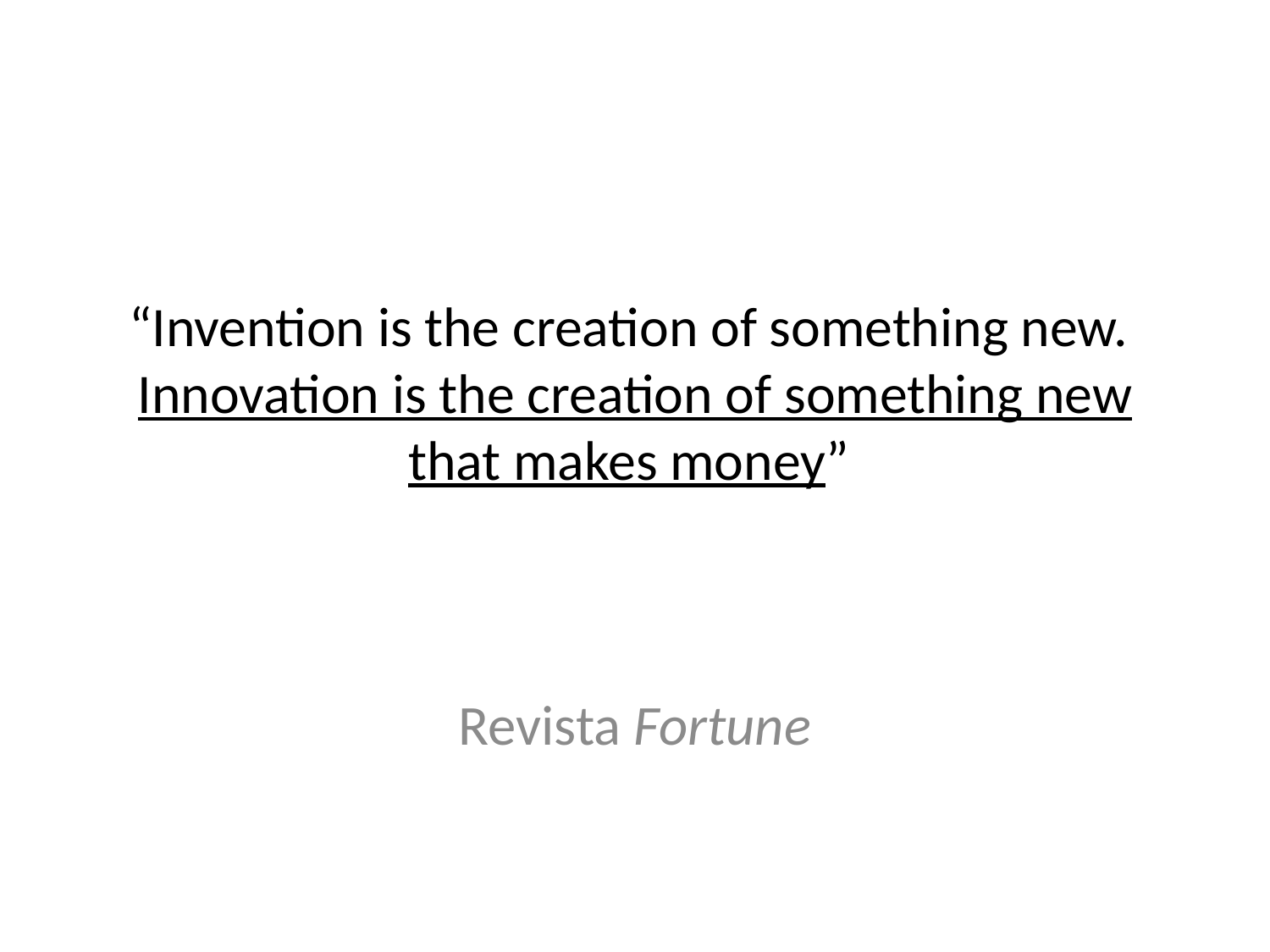

# “Invention is the creation of something new. Innovation is the creation of something new that makes money”
Revista Fortune